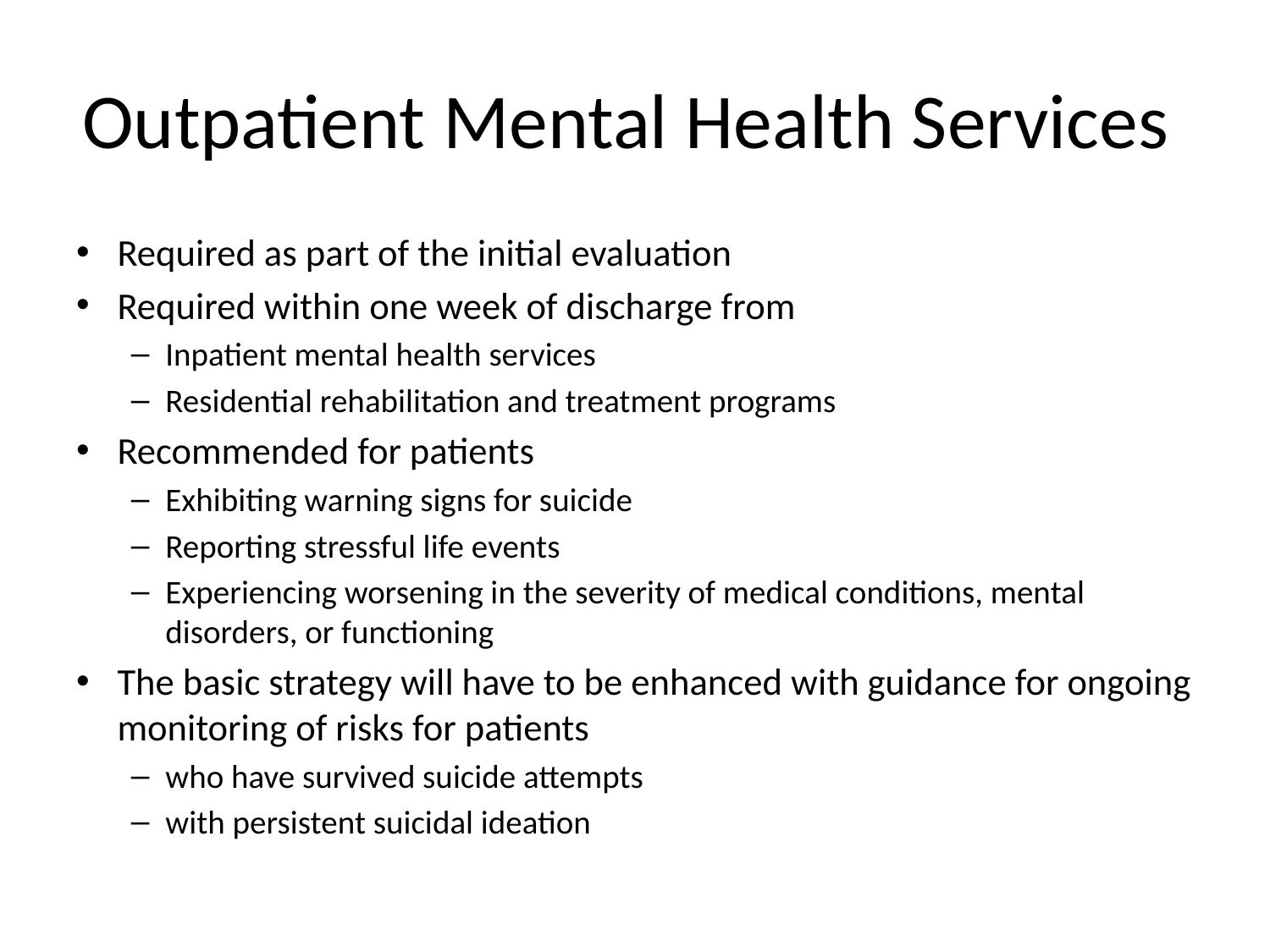

# Outpatient Mental Health Services
Required as part of the initial evaluation
Required within one week of discharge from
Inpatient mental health services
Residential rehabilitation and treatment programs
Recommended for patients
Exhibiting warning signs for suicide
Reporting stressful life events
Experiencing worsening in the severity of medical conditions, mental disorders, or functioning
The basic strategy will have to be enhanced with guidance for ongoing monitoring of risks for patients
who have survived suicide attempts
with persistent suicidal ideation